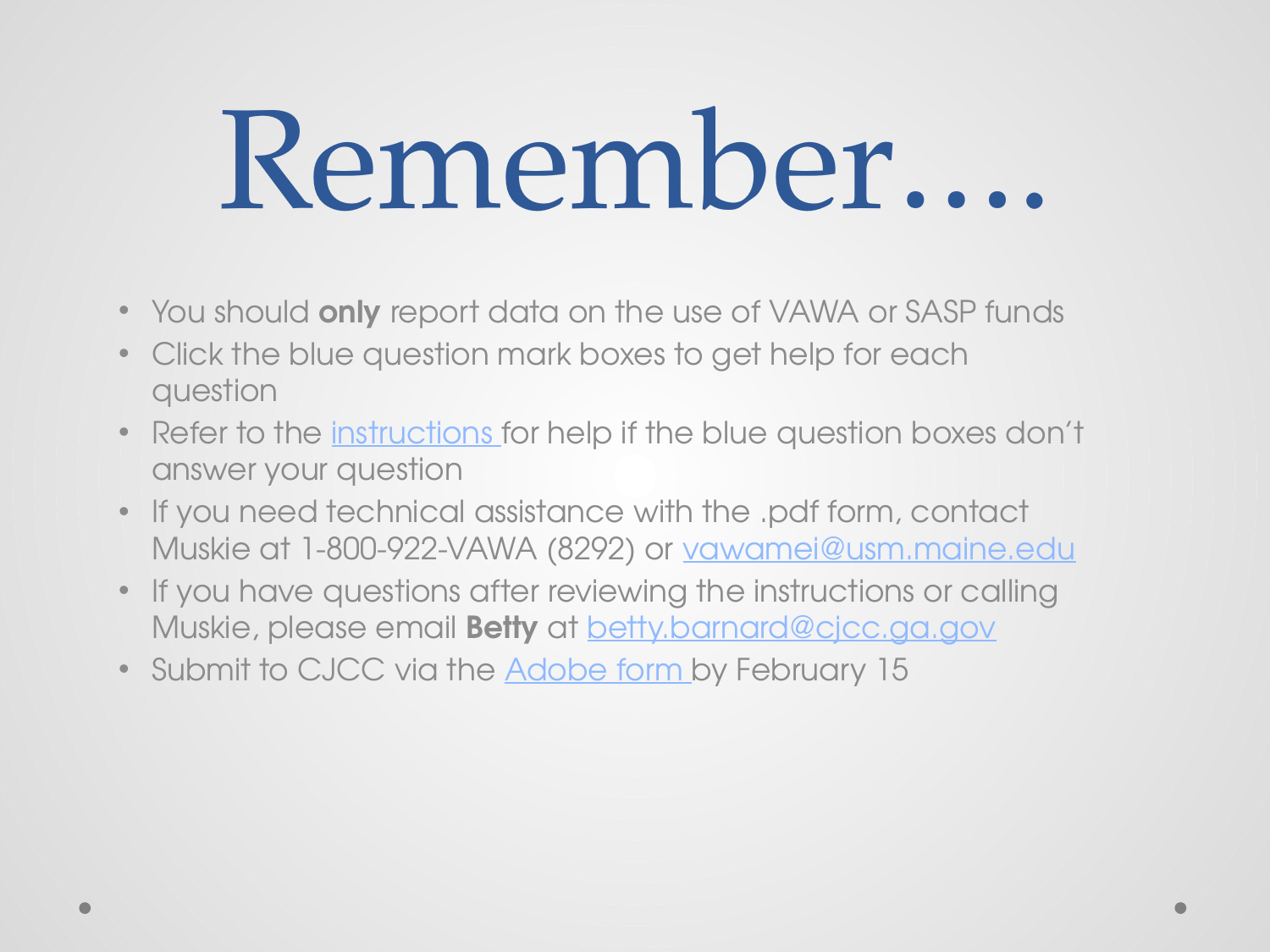

# Remember….
You should only report data on the use of VAWA or SASP funds
Click the blue question mark boxes to get help for each question
Refer to the instructions for help if the blue question boxes don’t answer your question
If you need technical assistance with the .pdf form, contact Muskie at 1-800-922-VAWA (8292) or vawamei@usm.maine.edu
If you have questions after reviewing the instructions or calling Muskie, please email Betty at betty.barnard@cjcc.ga.gov
Submit to CJCC via the Adobe form by February 15